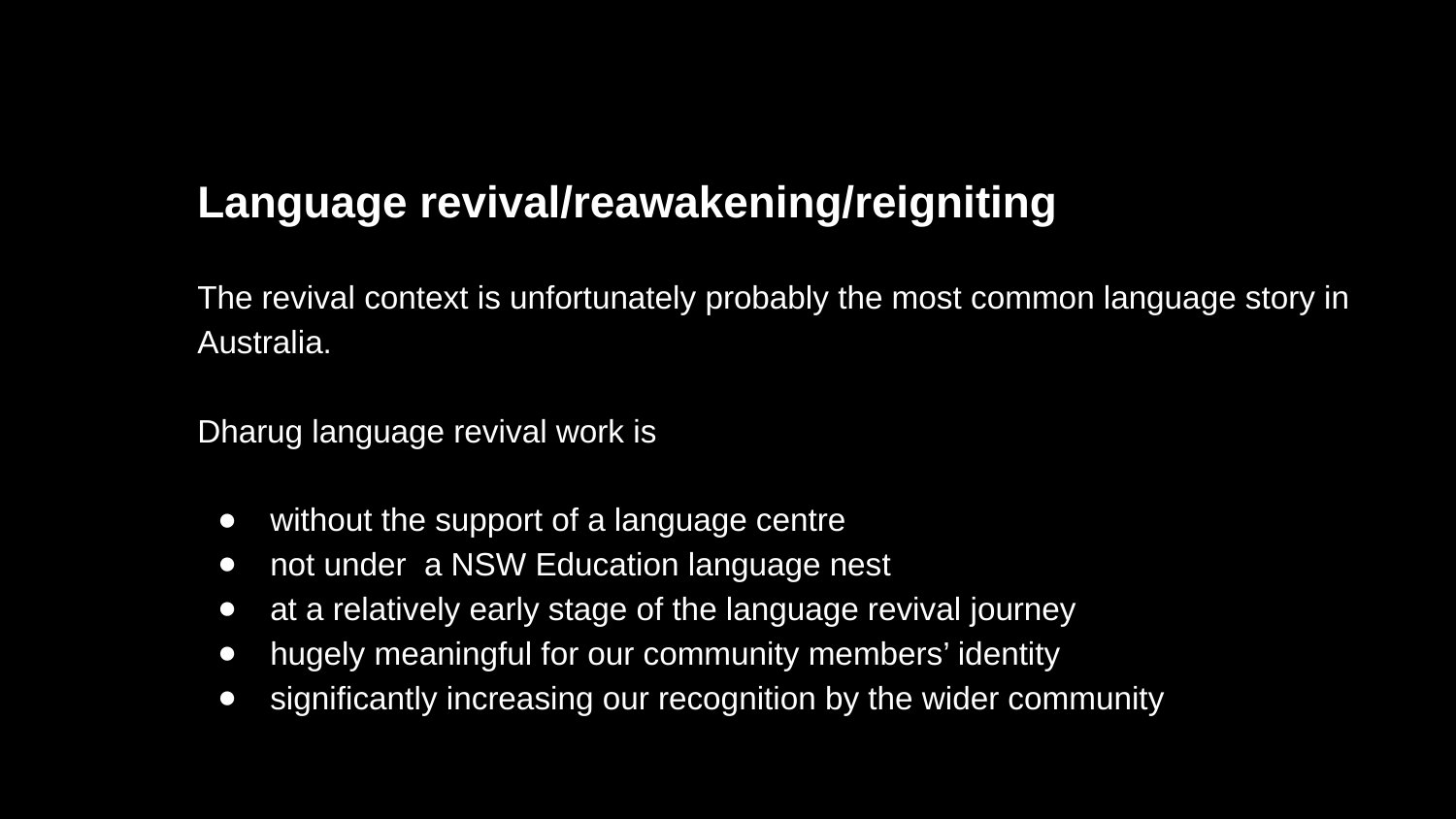

Language revival/reawakening/reigniting

The revival context is unfortunately probably the most common language story in Australia.

Dharug language revival work is

without the support of a language centre
not under  a NSW Education language nest
at a relatively early stage of the language revival journey
hugely meaningful for our community members’ identity
significantly increasing our recognition by the wider community